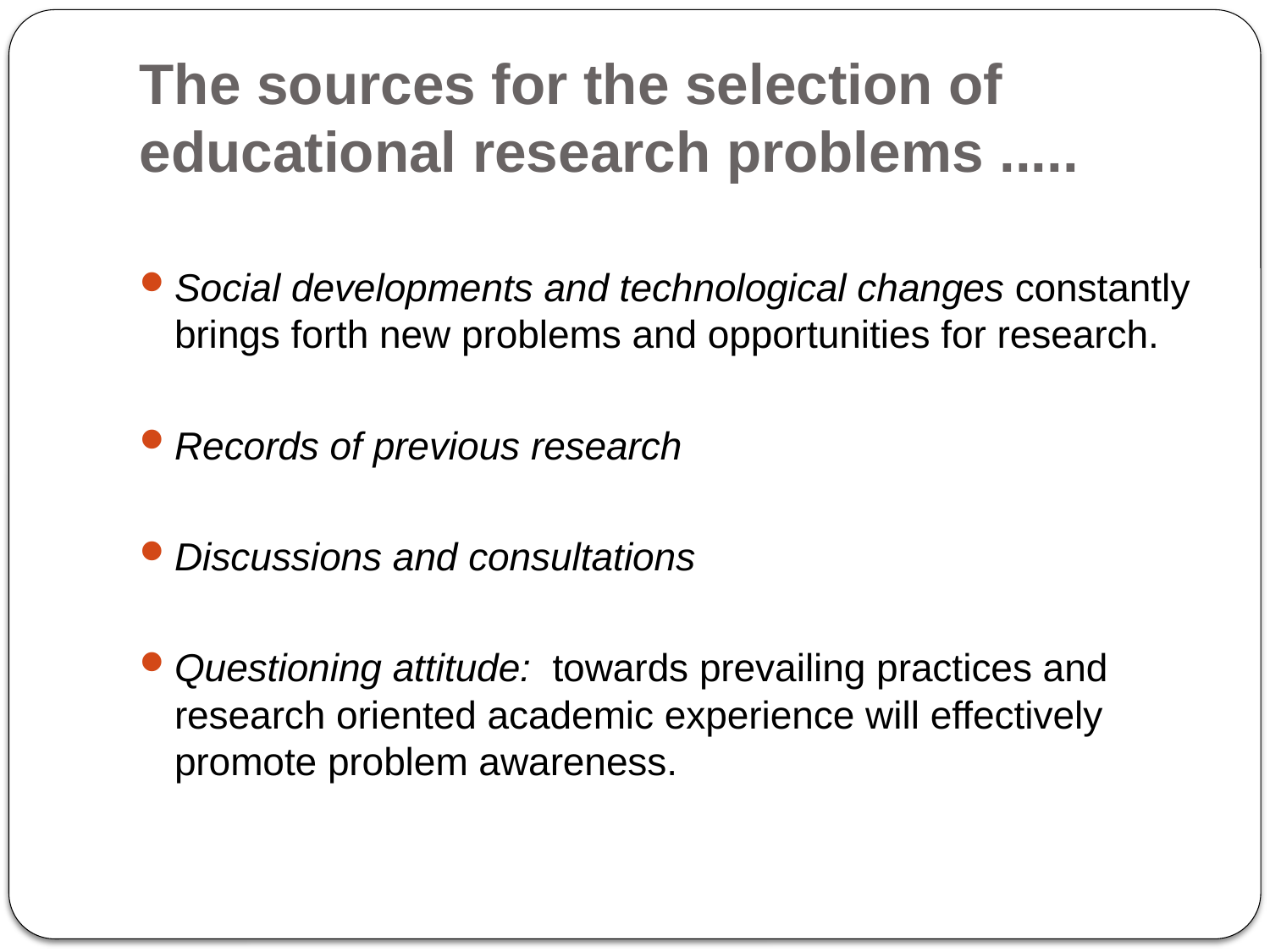

# The sources for the selection of educational research problems .....

Social developments and technological changes constantly brings forth new problems and opportunities for research.

Records of previous research

Discussions and consultations

Questioning attitude:  towards prevailing practices and research oriented academic experience will effectively promote problem awareness.